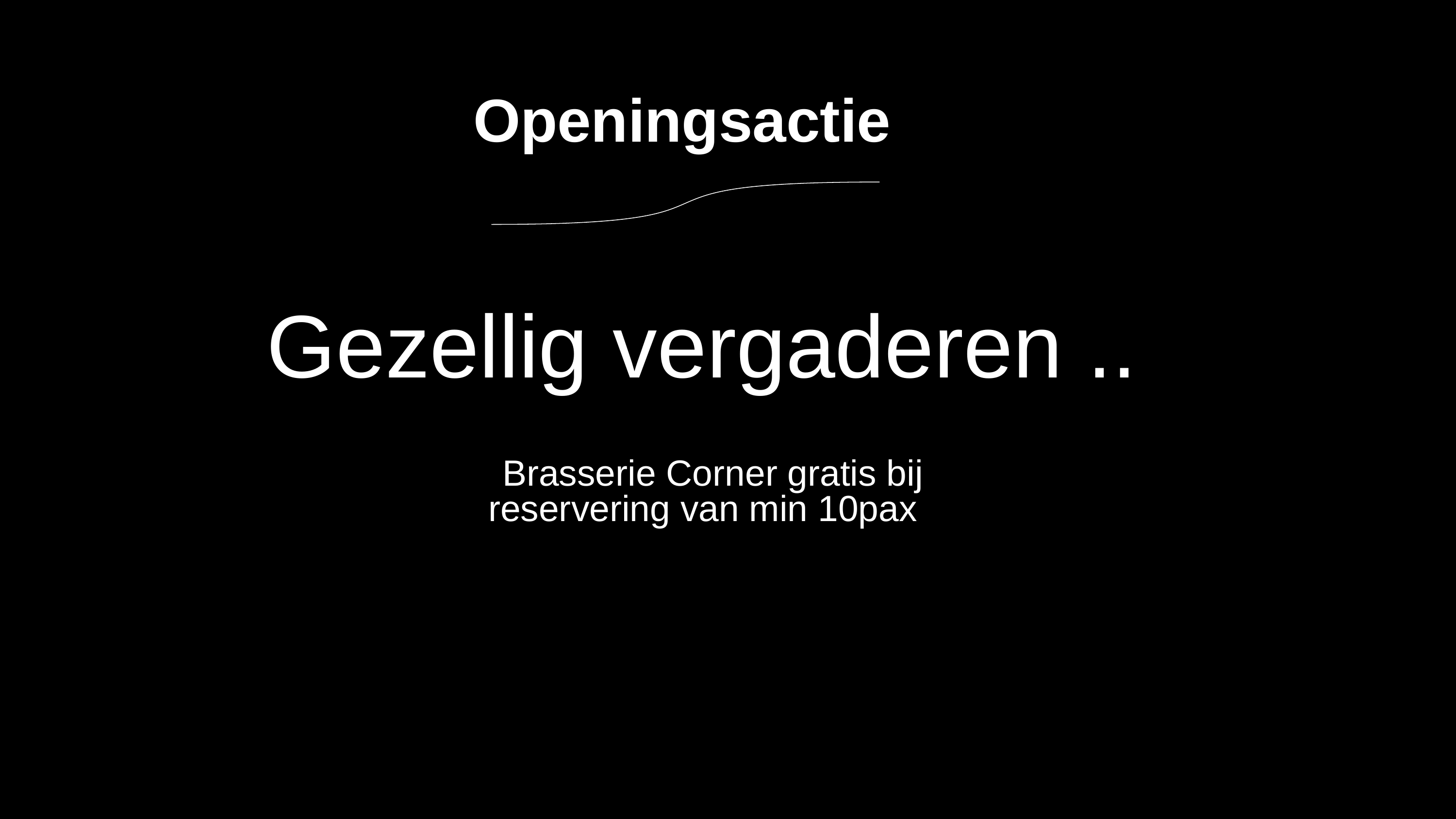

Openingsactie

Gezellig vergaderen ..
Brasserie Corner gratis bij reservering van min 10pax